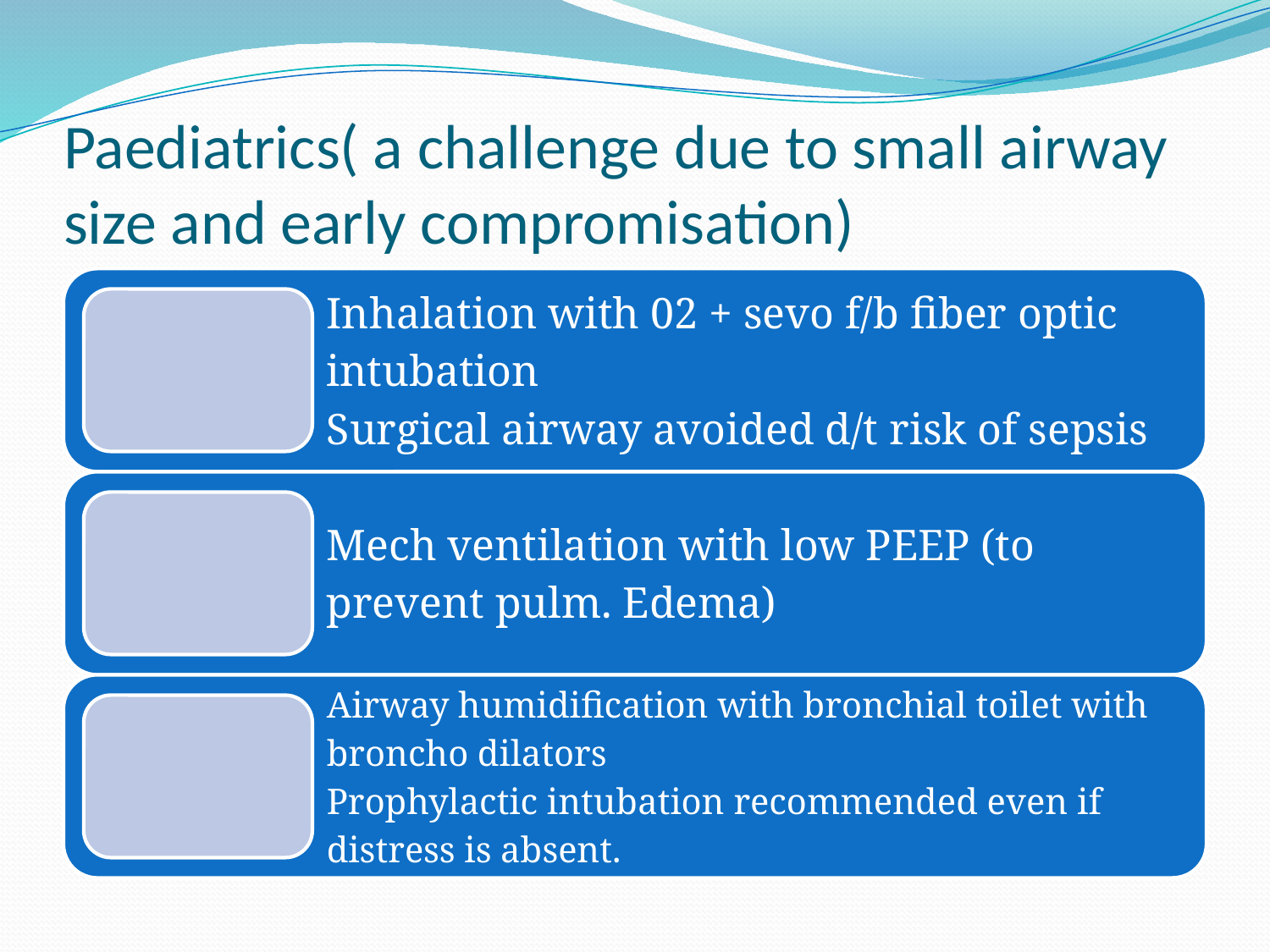

# Paediatrics( a challenge due to small airway size and early compromisation)
Inhalation with 02 + sevo f/b fiber optic  intubation
Surgical airway avoided d/t risk of sepsis
Mech ventilation with low PEEP (to prevent pulm. Edema)
Airway humidification with bronchial toilet with broncho dilators
Prophylactic intubation recommended even if distress is absent.